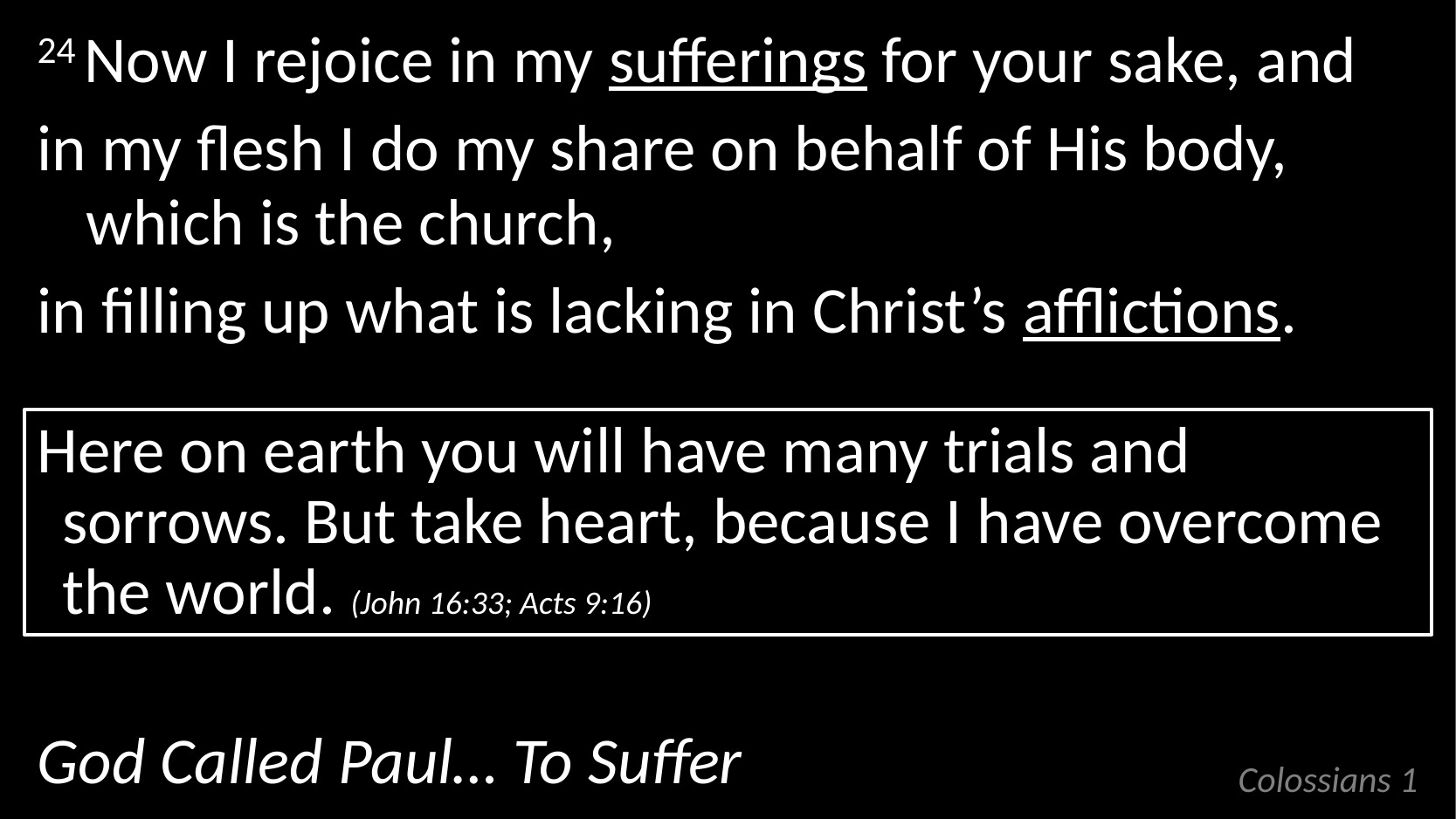

24 Now I rejoice in my sufferings for your sake, and
in my flesh I do my share on behalf of His body, which is the church,
in filling up what is lacking in Christ’s afflictions.
Here on earth you will have many trials and sorrows. But take heart, because I have overcome the world. (John 16:33; Acts 9:16)
God Called Paul… To Suffer
# Colossians 1